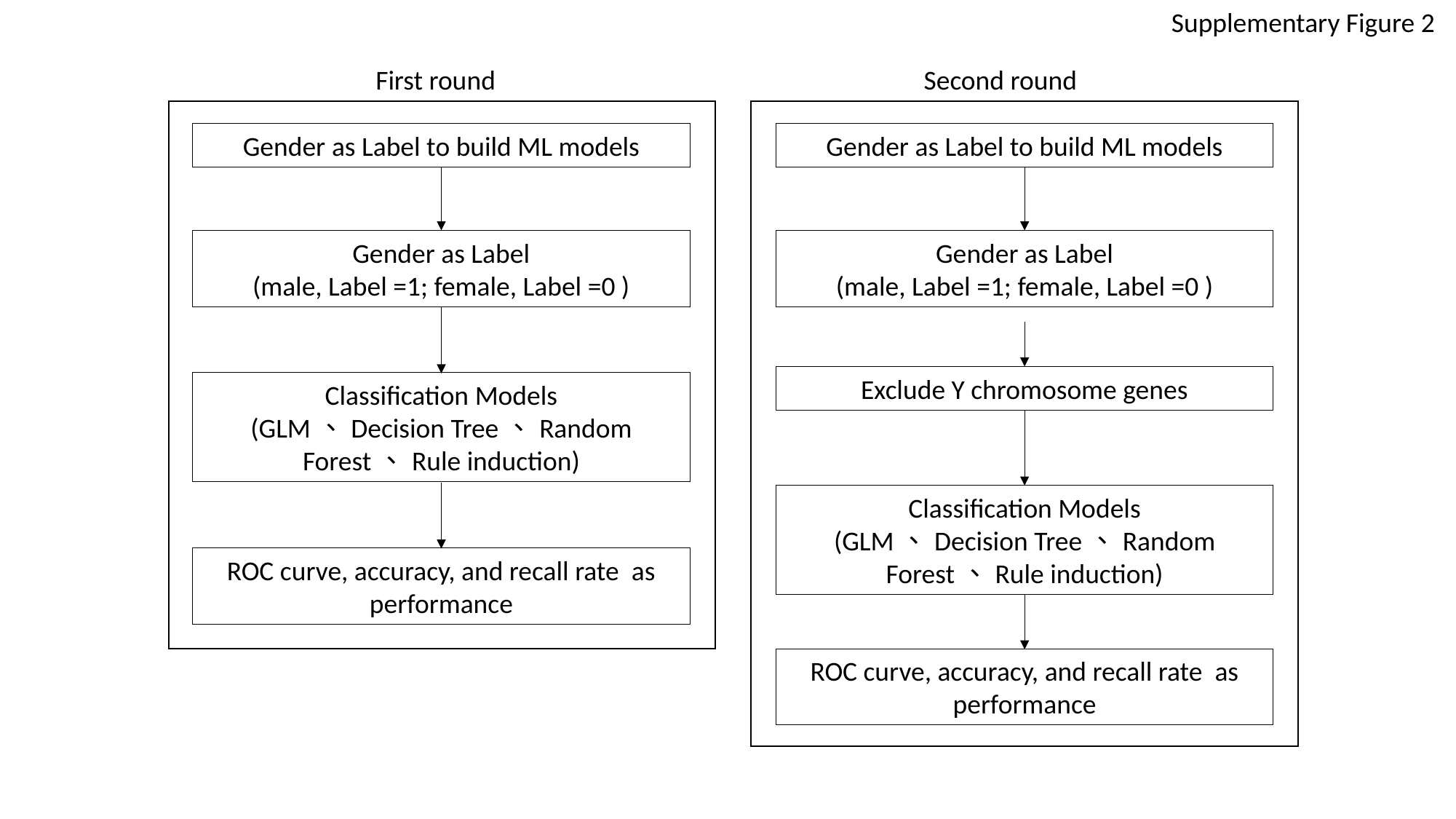

Supplementary Figure 2
First round
Second round

Gender as Label to build ML models
Gender as Label to build ML models
Gender as Label
(male, Label =1; female, Label =0 )
Gender as Label
(male, Label =1; female, Label =0 )
Exclude Y chromosome genes
Classification Models
(GLM、Decision Tree、Random Forest、Rule induction)
Classification Models
(GLM、Decision Tree、Random Forest、Rule induction)
ROC curve, accuracy, and recall rate  as performance
ROC curve, accuracy, and recall rate  as performance